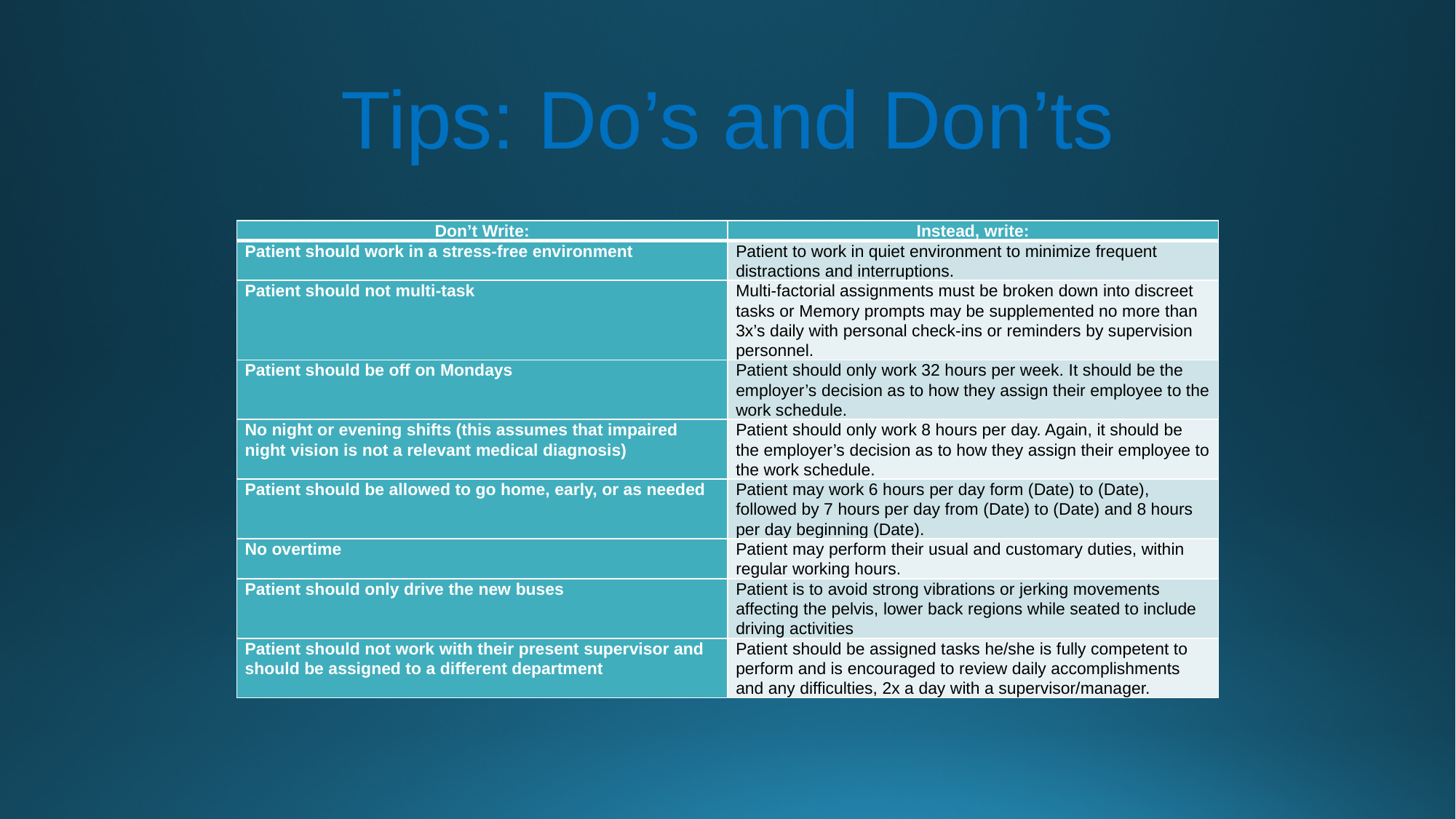

# Tips: Do’s and Don’ts
| Don’t Write: | Instead, write: |
| --- | --- |
| Patient should work in a stress-free environment | Patient to work in quiet environment to minimize frequent distractions and interruptions. |
| Patient should not multi-task | Multi-factorial assignments must be broken down into discreet tasks or Memory prompts may be supplemented no more than 3x’s daily with personal check-ins or reminders by supervision personnel. |
| Patient should be off on Mondays | Patient should only work 32 hours per week. It should be the employer’s decision as to how they assign their employee to the work schedule. |
| No night or evening shifts (this assumes that impaired night vision is not a relevant medical diagnosis) | Patient should only work 8 hours per day. Again, it should be the employer’s decision as to how they assign their employee to the work schedule. |
| Patient should be allowed to go home, early, or as needed | Patient may work 6 hours per day form (Date) to (Date), followed by 7 hours per day from (Date) to (Date) and 8 hours per day beginning (Date). |
| No overtime | Patient may perform their usual and customary duties, within regular working hours. |
| Patient should only drive the new buses | Patient is to avoid strong vibrations or jerking movements affecting the pelvis, lower back regions while seated to include driving activities |
| Patient should not work with their present supervisor and should be assigned to a different department | Patient should be assigned tasks he/she is fully competent to perform and is encouraged to review daily accomplishments and any difficulties, 2x a day with a supervisor/manager. |